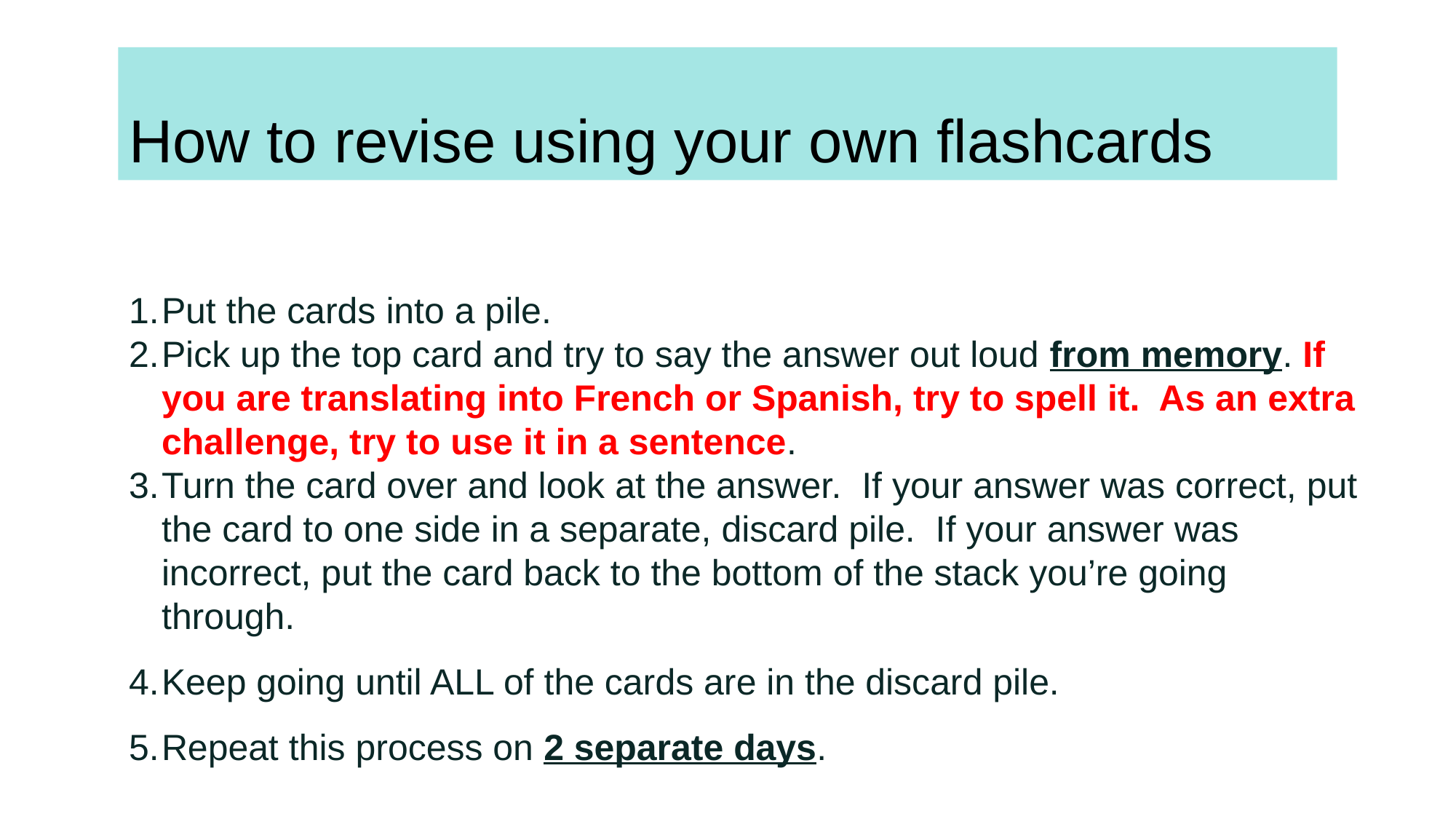

# How to revise using your own flashcards
Put the cards into a pile.
Pick up the top card and try to say the answer out loud from memory. If you are translating into French or Spanish, try to spell it.  As an extra challenge, try to use it in a sentence.
Turn the card over and look at the answer.  If your answer was correct, put the card to one side in a separate, discard pile.  If your answer was incorrect, put the card back to the bottom of the stack you’re going through.
Keep going until ALL of the cards are in the discard pile.
Repeat this process on 2 separate days.